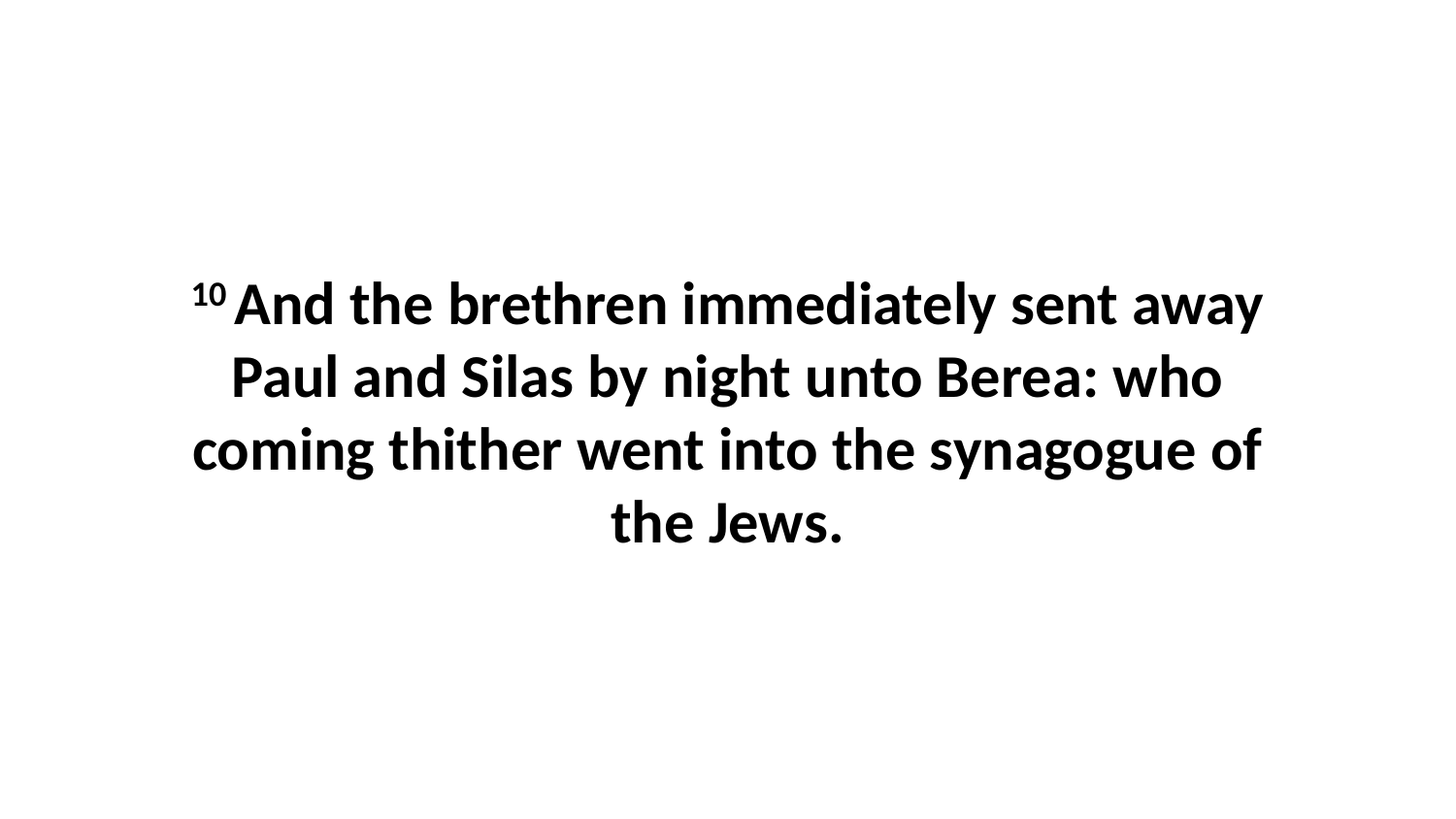

10 And the brethren immediately sent away Paul and Silas by night unto Berea: who coming thither went into the synagogue of the Jews.